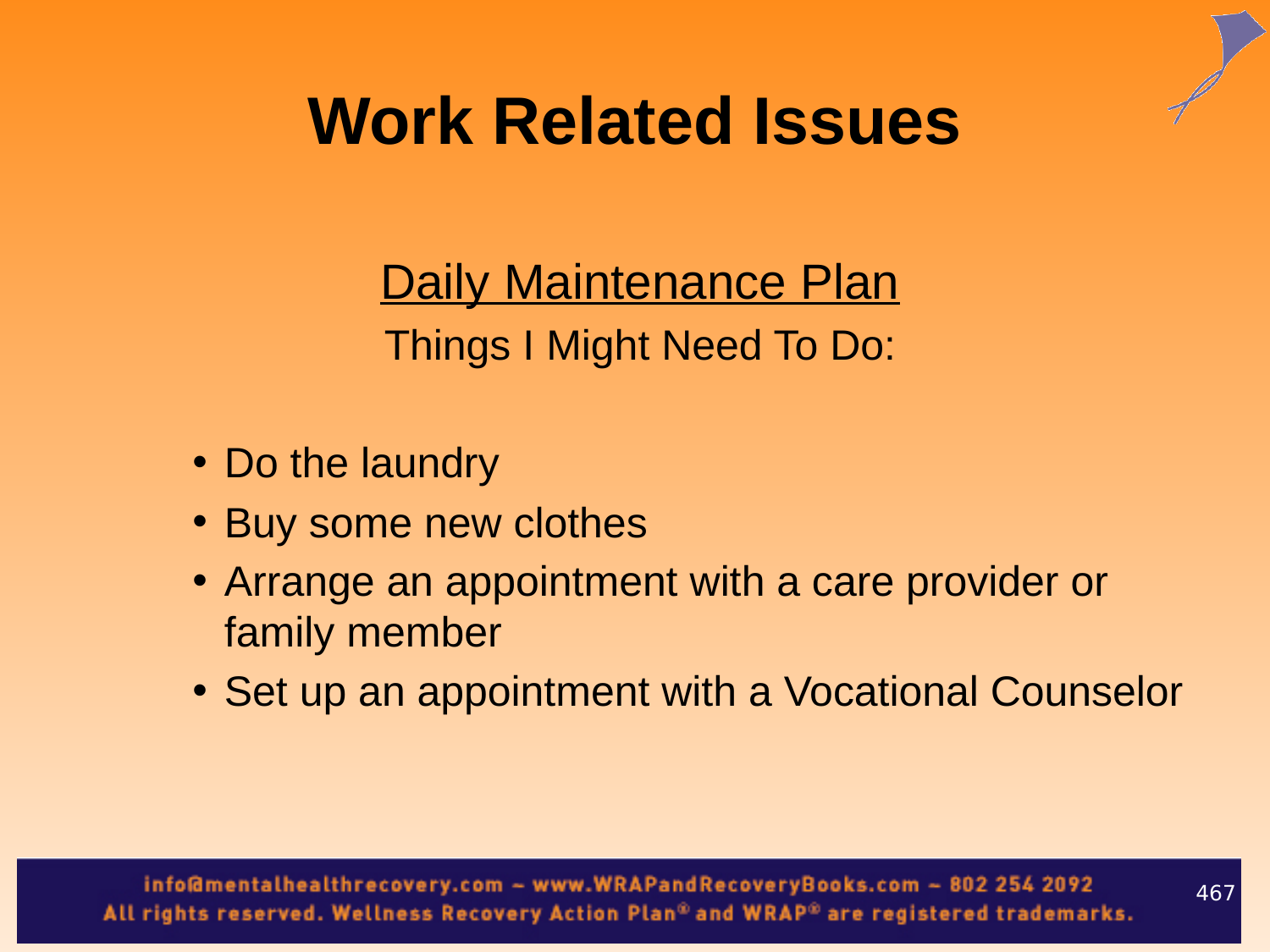

Work Related Issues
Daily Maintenance Plan
Things I Might Need To Do:

Do the laundry
Buy some new clothes
Arrange an appointment with a care provider or family member
Set up an appointment with a Vocational Counselor

467